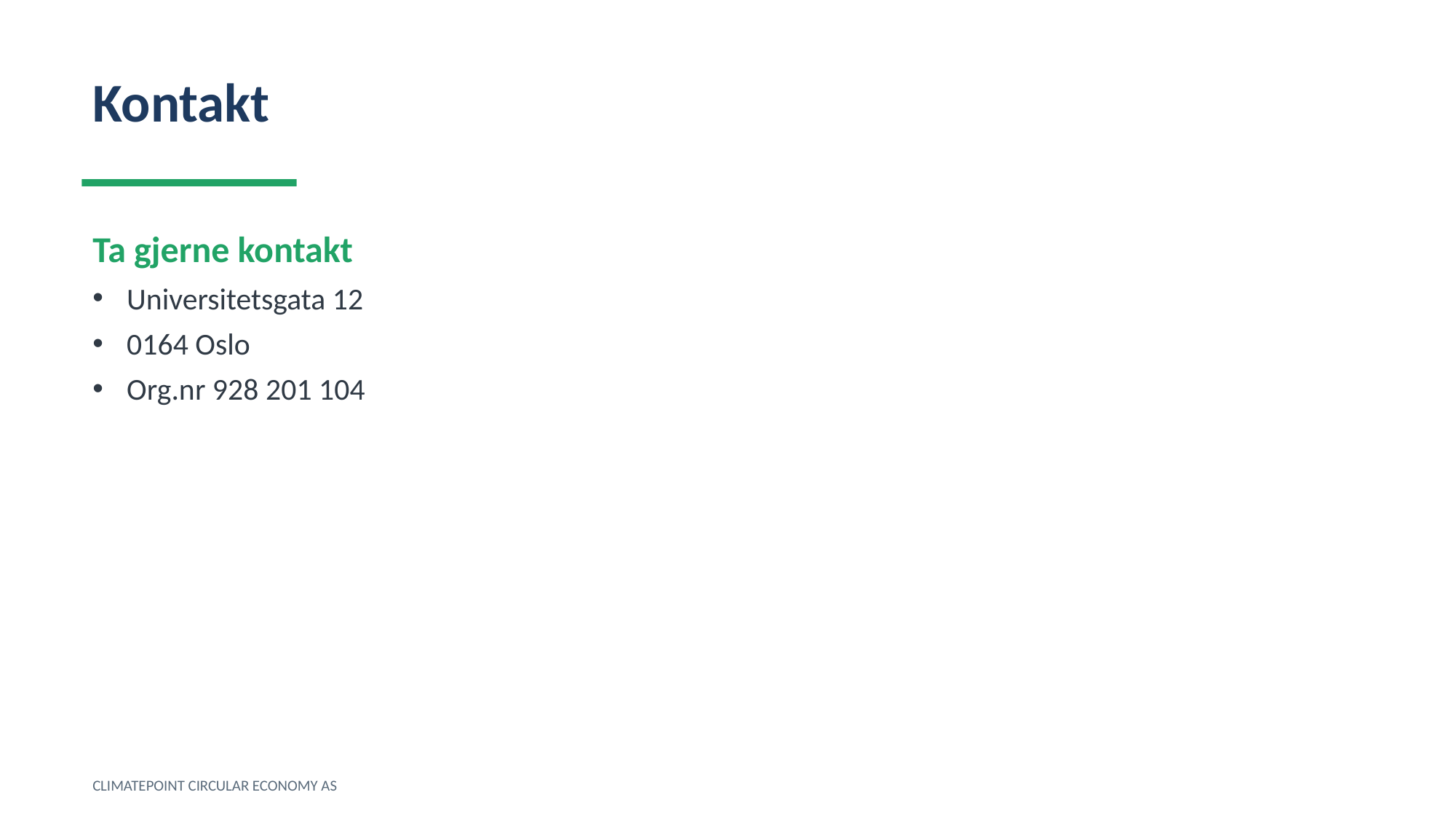

Kontakt

Ta gjerne kontakt
Universitetsgata 12
0164 Oslo
Org.nr 928 201 104
CLIMATEPOINT CIRCULAR ECONOMY AS